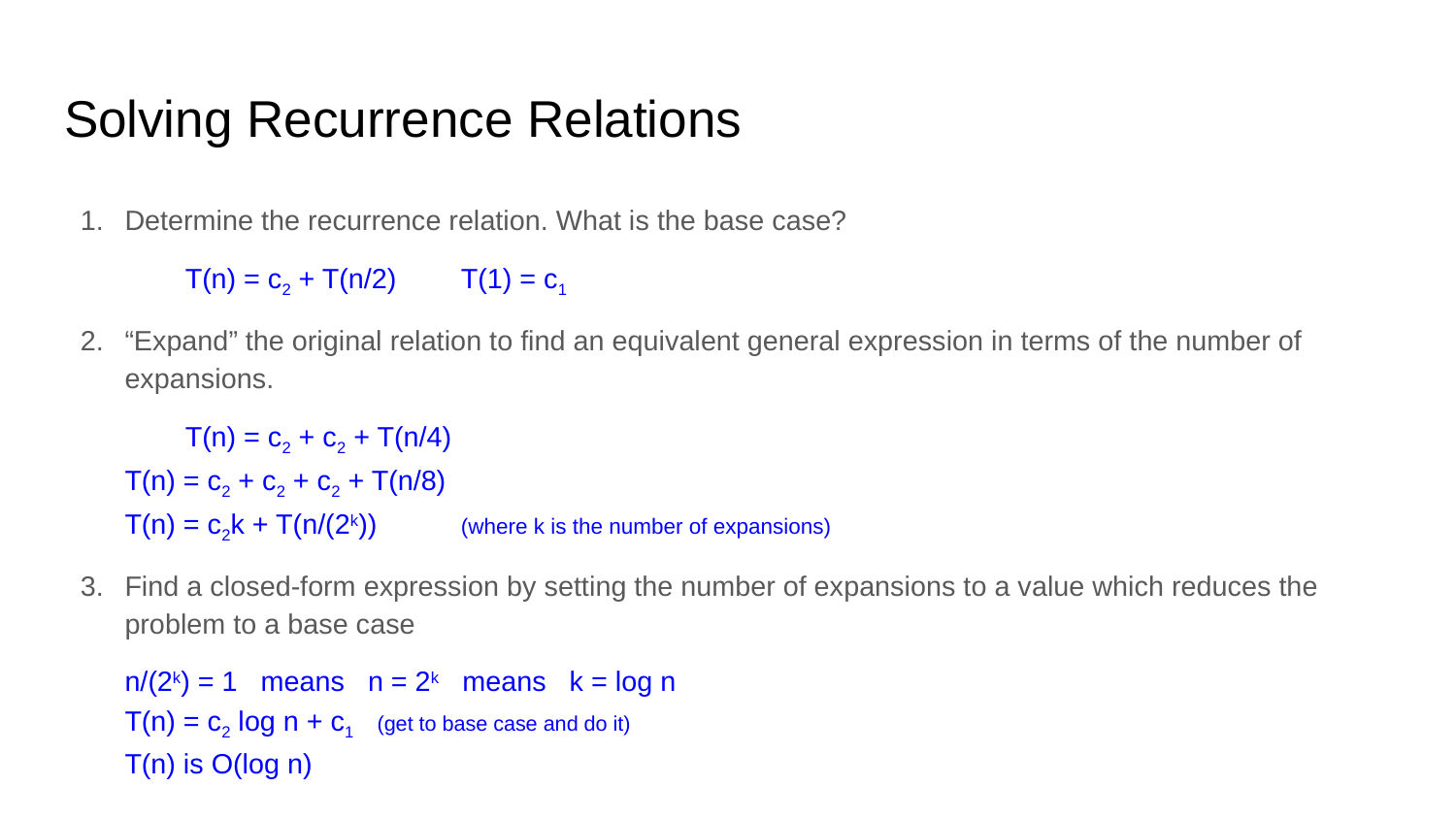

# Solving Recurrence Relations
Determine the recurrence relation. What is the base case?
T(n) = c2 + T(n/2) 		T(1) = c1
“Expand” the original relation to find an equivalent general expression in terms of the number of expansions.
T(n) = c2 + c2 + T(n/4)
	T(n) = c2 + c2 + c2 + T(n/8)
	T(n) = c2k + T(n/(2k)) 		(where k is the number of expansions)
Find a closed-form expression by setting the number of expansions to a value which reduces the problem to a base case
	n/(2k) = 1   means   n = 2k   means   k = log n
	T(n) = c2 log n + c1   (get to base case and do it)
	T(n) is O(log n)